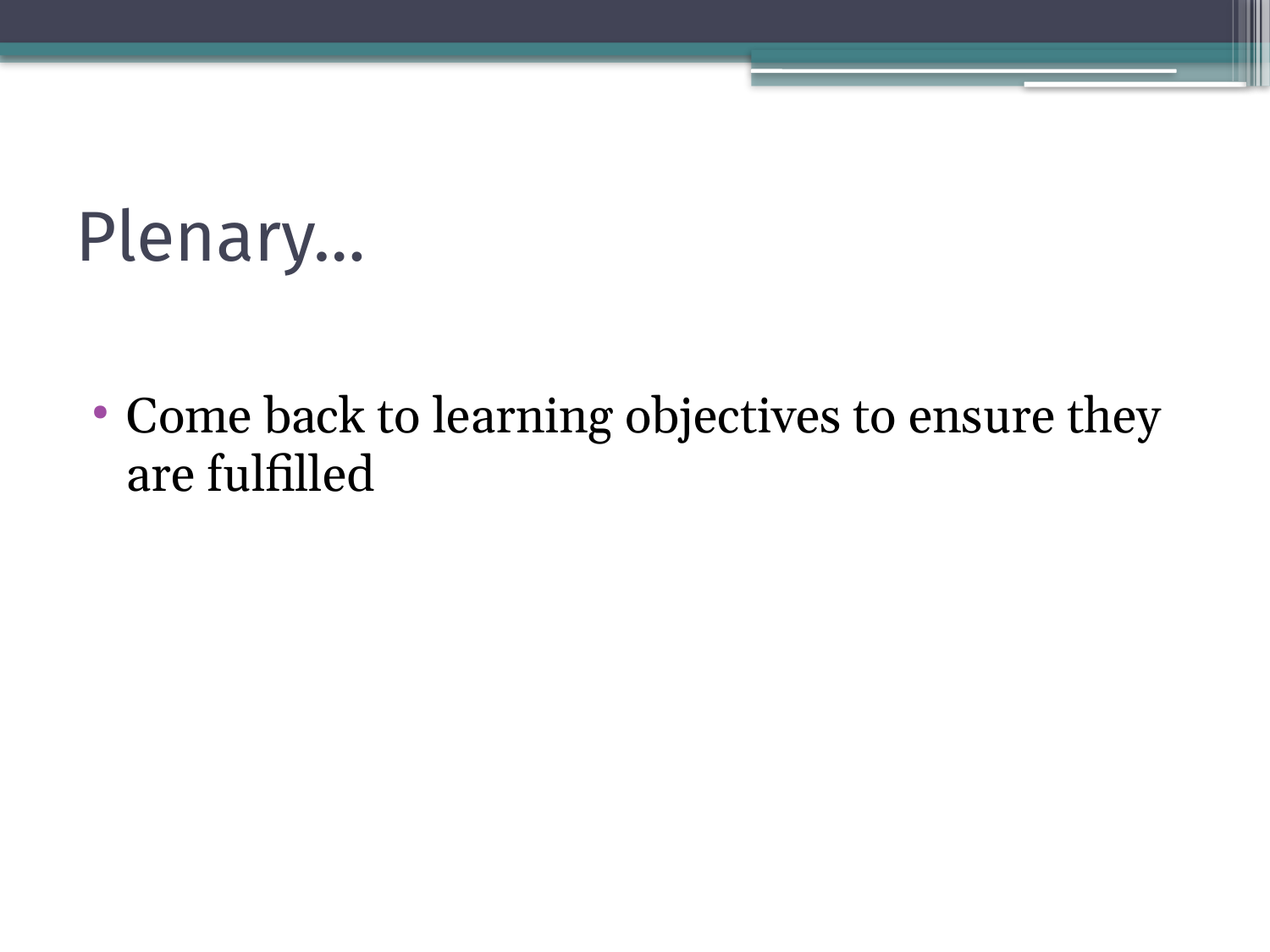

# Plenary…

Come back to learning objectives to ensure they are fulfilled